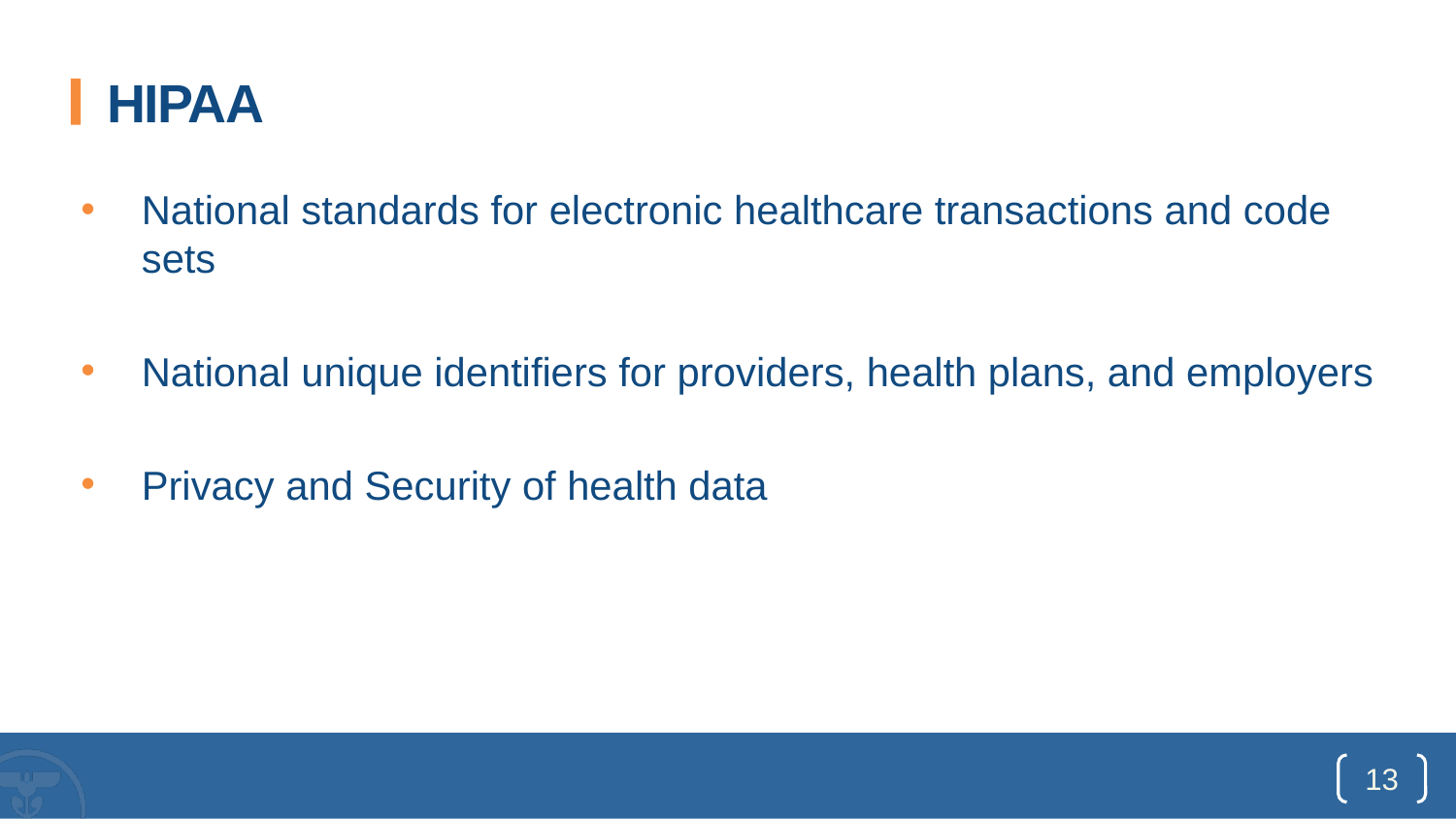

# HIPAA
National standards for electronic healthcare transactions and code sets

National unique identifiers for providers, health plans, and employers

Privacy and Security of health data
13